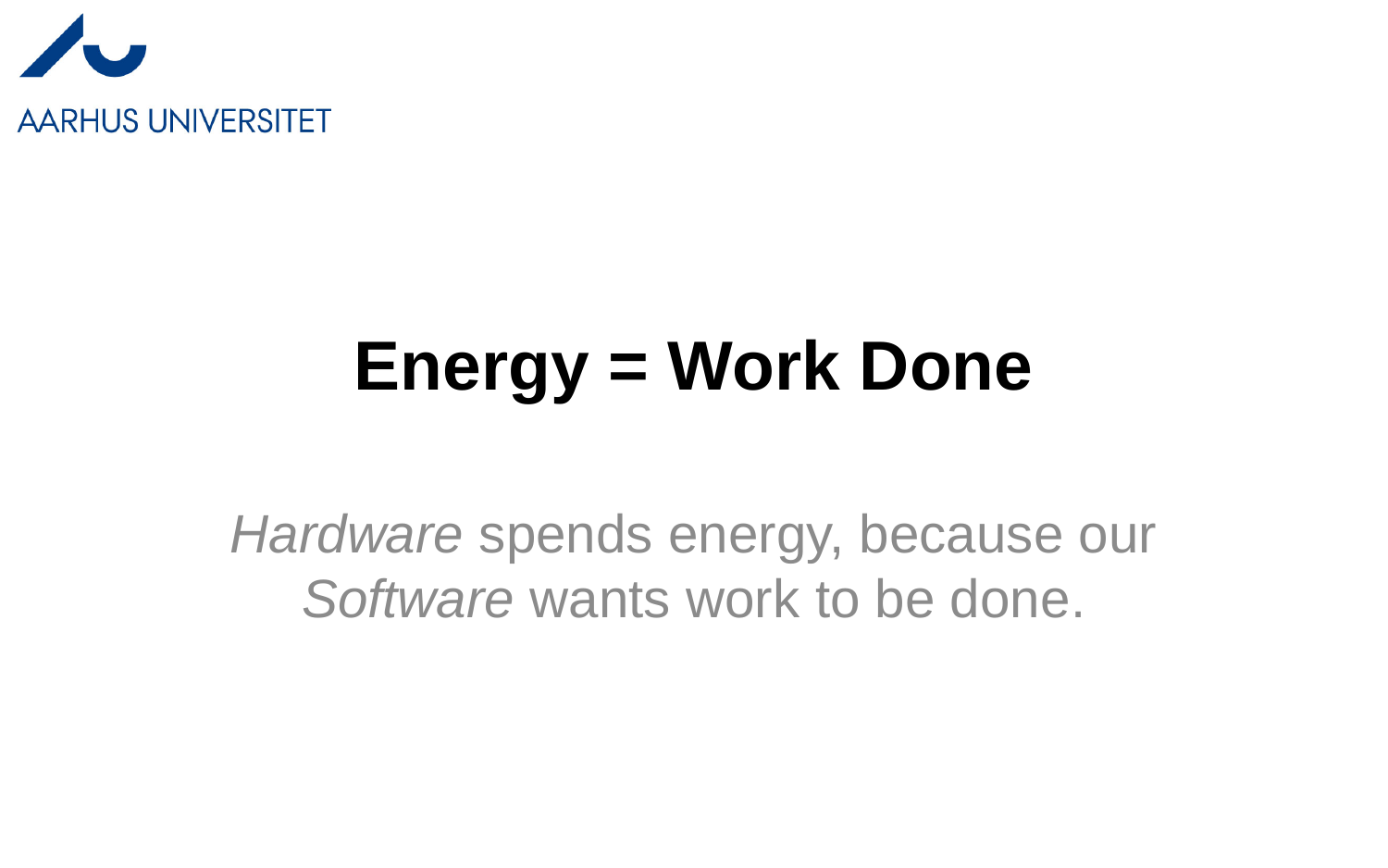

# Energy = Work Done
Hardware spends energy, because our Software wants work to be done.